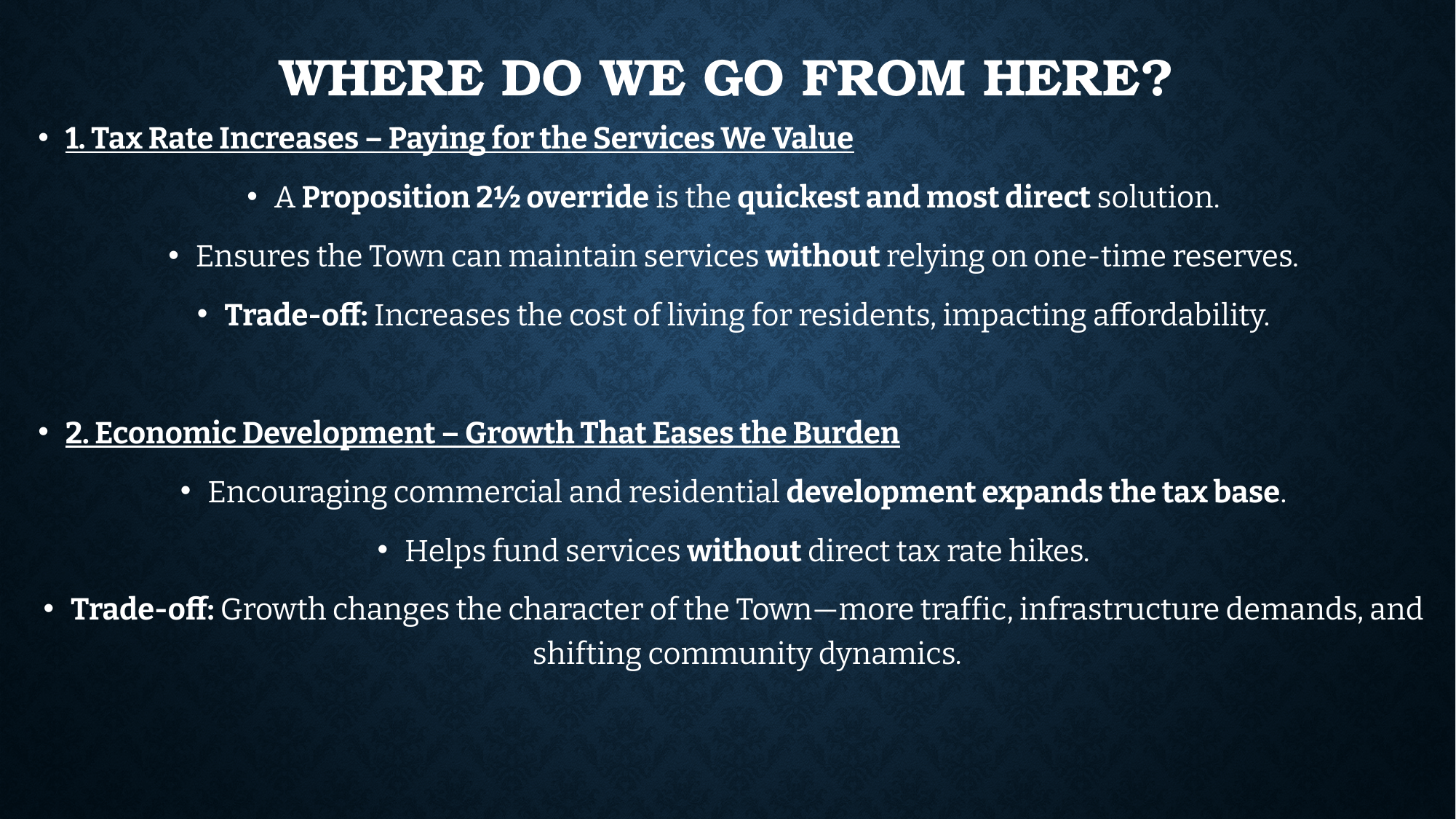

# Where Do We Go from Here?
1. Tax Rate Increases – Paying for the Services We Value
A Proposition 2½ override is the quickest and most direct solution.
Ensures the Town can maintain services without relying on one-time reserves.
Trade-off: Increases the cost of living for residents, impacting affordability.

2. Economic Development – Growth That Eases the Burden
Encouraging commercial and residential development expands the tax base.
Helps fund services without direct tax rate hikes.
Trade-off: Growth changes the character of the Town—more traffic, infrastructure demands, and shifting community dynamics.